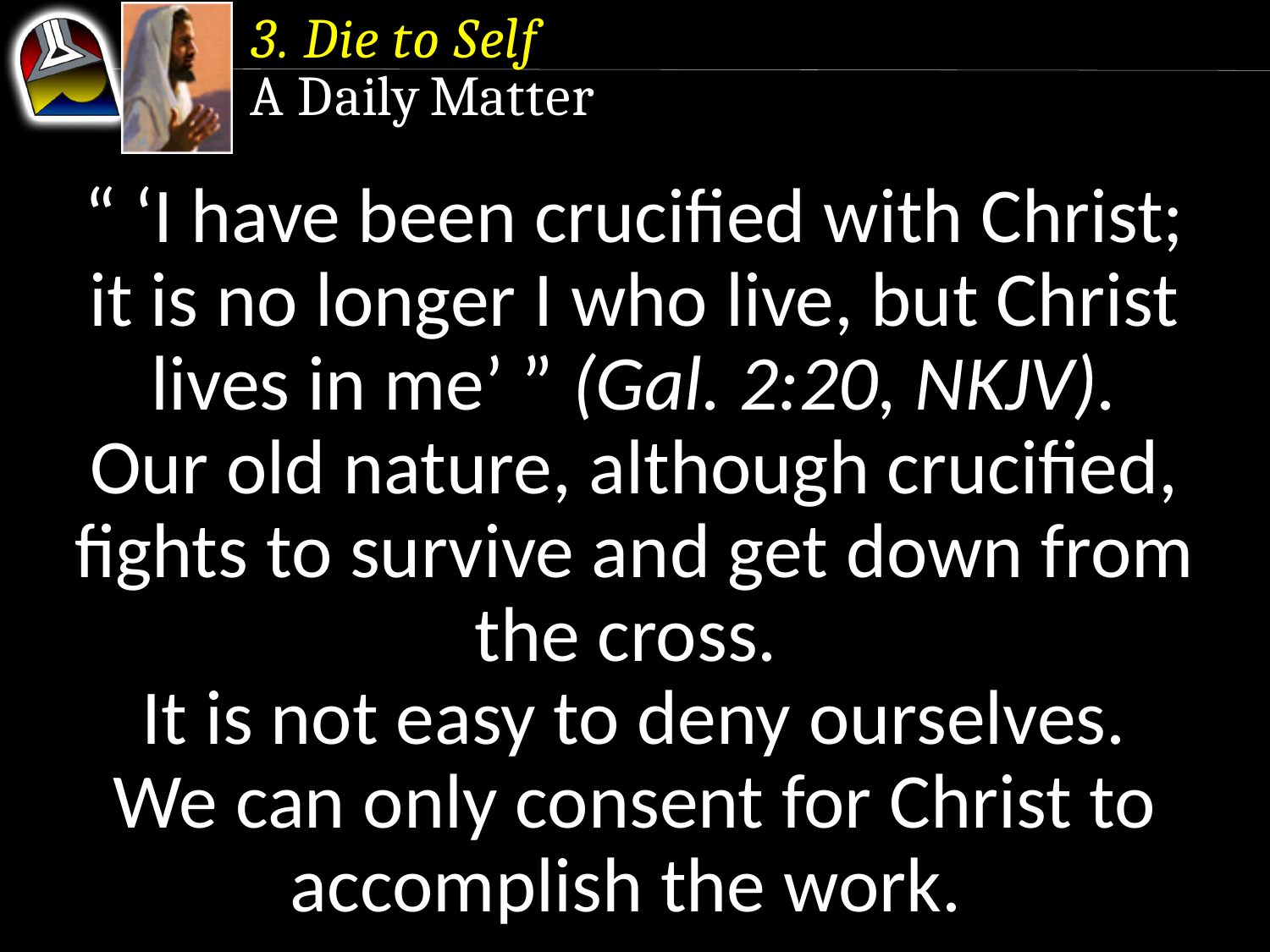

3. Die to Self
A Daily Matter
“ ‘I have been crucified with Christ;
it is no longer I who live, but Christ lives in me’ ” (Gal. 2:20, NKJV).
Our old nature, although crucified, fights to survive and get down from the cross.
It is not easy to deny ourselves.
We can only consent for Christ to accomplish the work.